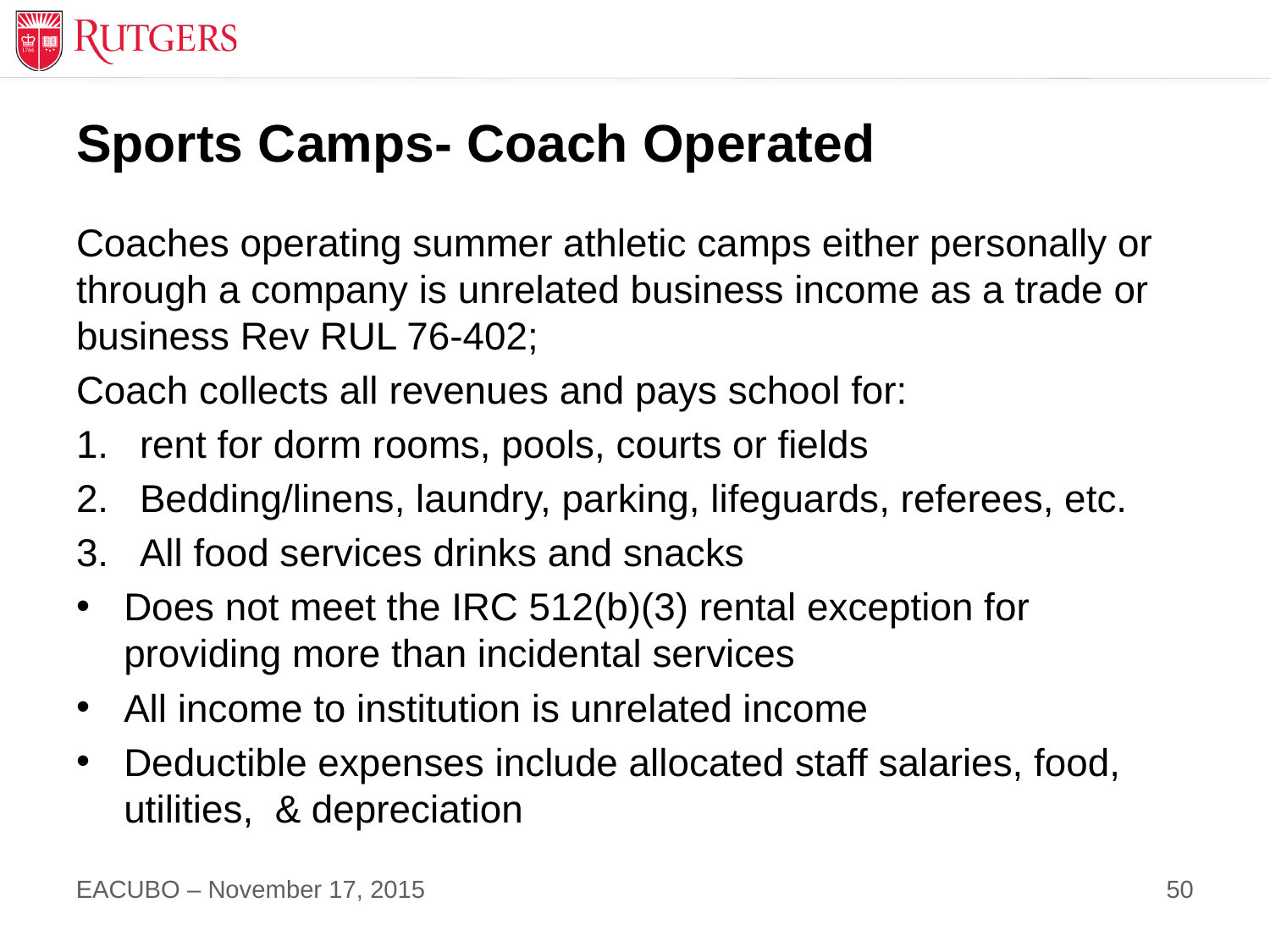

# Sports Camps- Coach Operated
Coaches operating summer athletic camps either personally or through a company is unrelated business income as a trade or business Rev RUL 76-402;
Coach collects all revenues and pays school for:
rent for dorm rooms, pools, courts or fields
Bedding/linens, laundry, parking, lifeguards, referees, etc.
All food services drinks and snacks
Does not meet the IRC 512(b)(3) rental exception for providing more than incidental services
All income to institution is unrelated income
Deductible expenses include allocated staff salaries, food, utilities,  & depreciation
50